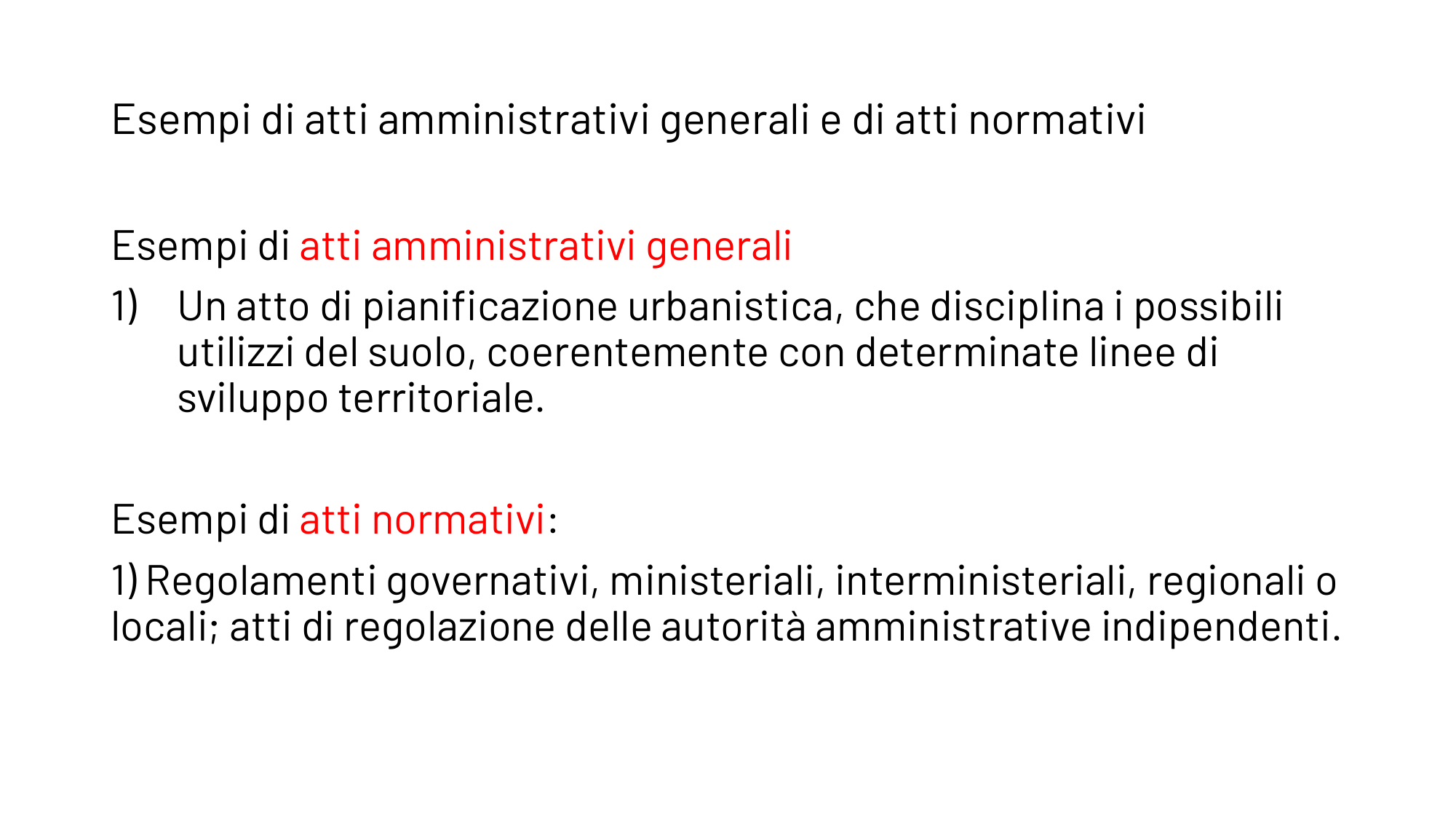

# Esempi di atti amministrativi generali e di atti normativi
Esempi di atti amministrativi generali
Un atto di pianificazione urbanistica, che disciplina i possibili utilizzi del suolo, coerentemente con determinate linee di sviluppo territoriale.

Esempi di atti normativi:
1) Regolamenti governativi, ministeriali, interministeriali, regionali o locali; atti di regolazione delle autorità amministrative indipendenti.